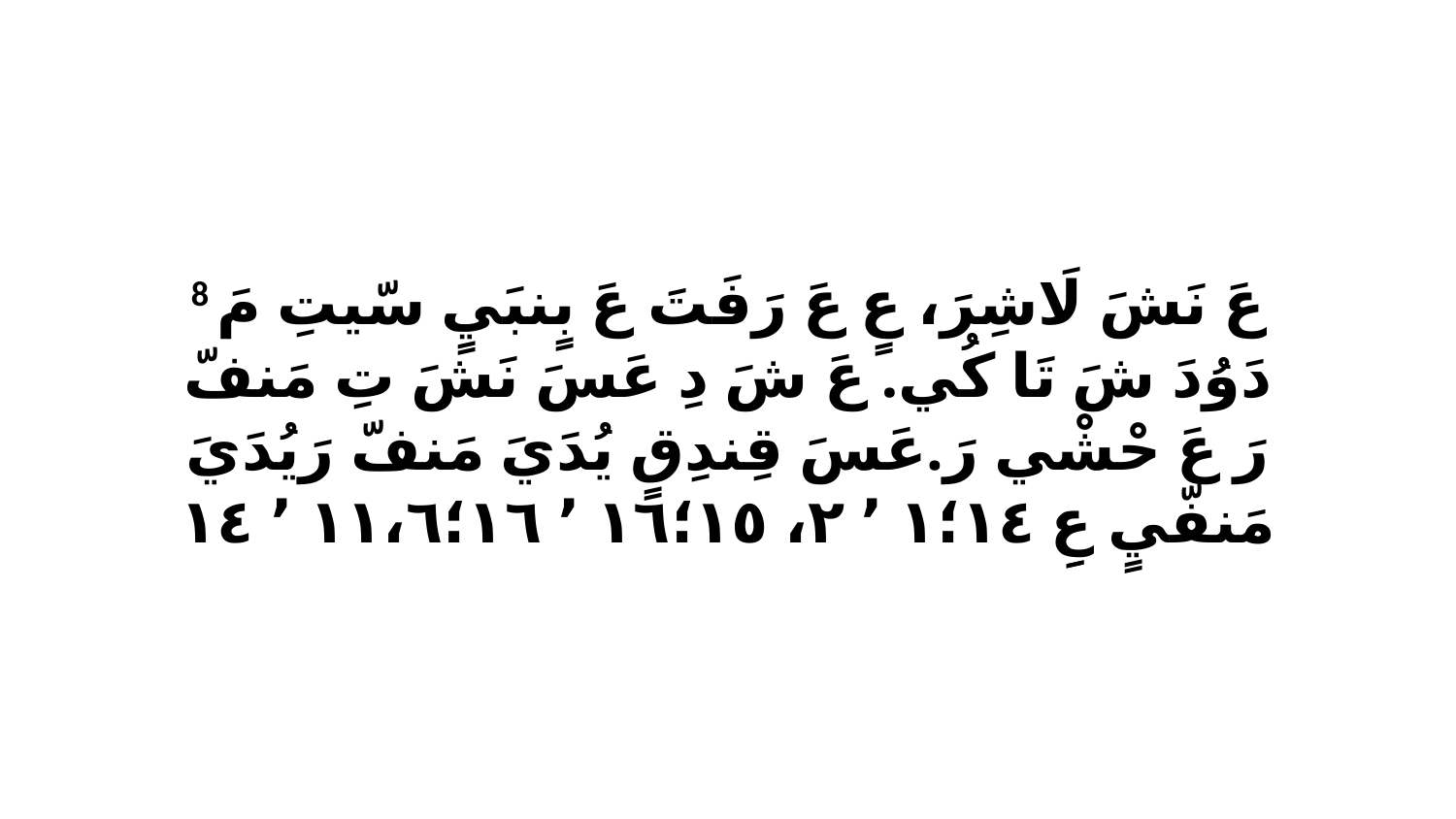

8 عَ نَشَ لَاشِرَ، عٍ عَ رَفَتَ عَ بٍنبَيٍ سّيتِ مَ دَوُدَ شَ تَا كُي. عَ شَ دِ عَسَ نَشَ تِ مَنفّ رَ عَ حْشْي رَ.عَسَ قِندِقٍ يُدَيَ مَنفّ رَيُدَيَ مَنفّيٍ عِِ ١٤‏؛١ ٬ ٢، ١٥‏؛١٦ ٬ ١٦‏؛٦‏،١١ ٬ ١٤